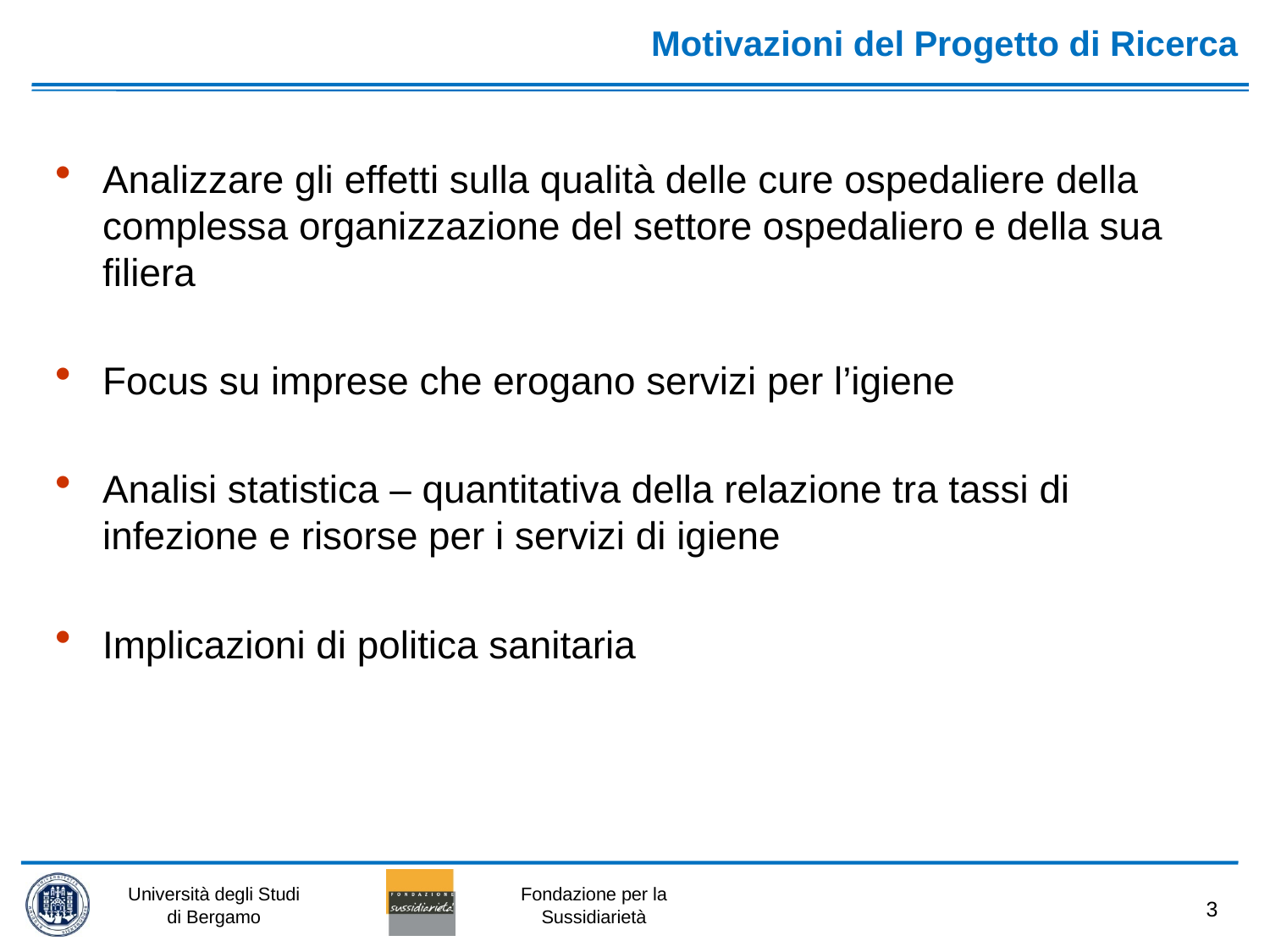

# Motivazioni del Progetto di Ricerca
Analizzare gli effetti sulla qualità delle cure ospedaliere della complessa organizzazione del settore ospedaliero e della sua filiera

Focus su imprese che erogano servizi per l’igiene

Analisi statistica – quantitativa della relazione tra tassi di infezione e risorse per i servizi di igiene

Implicazioni di politica sanitaria